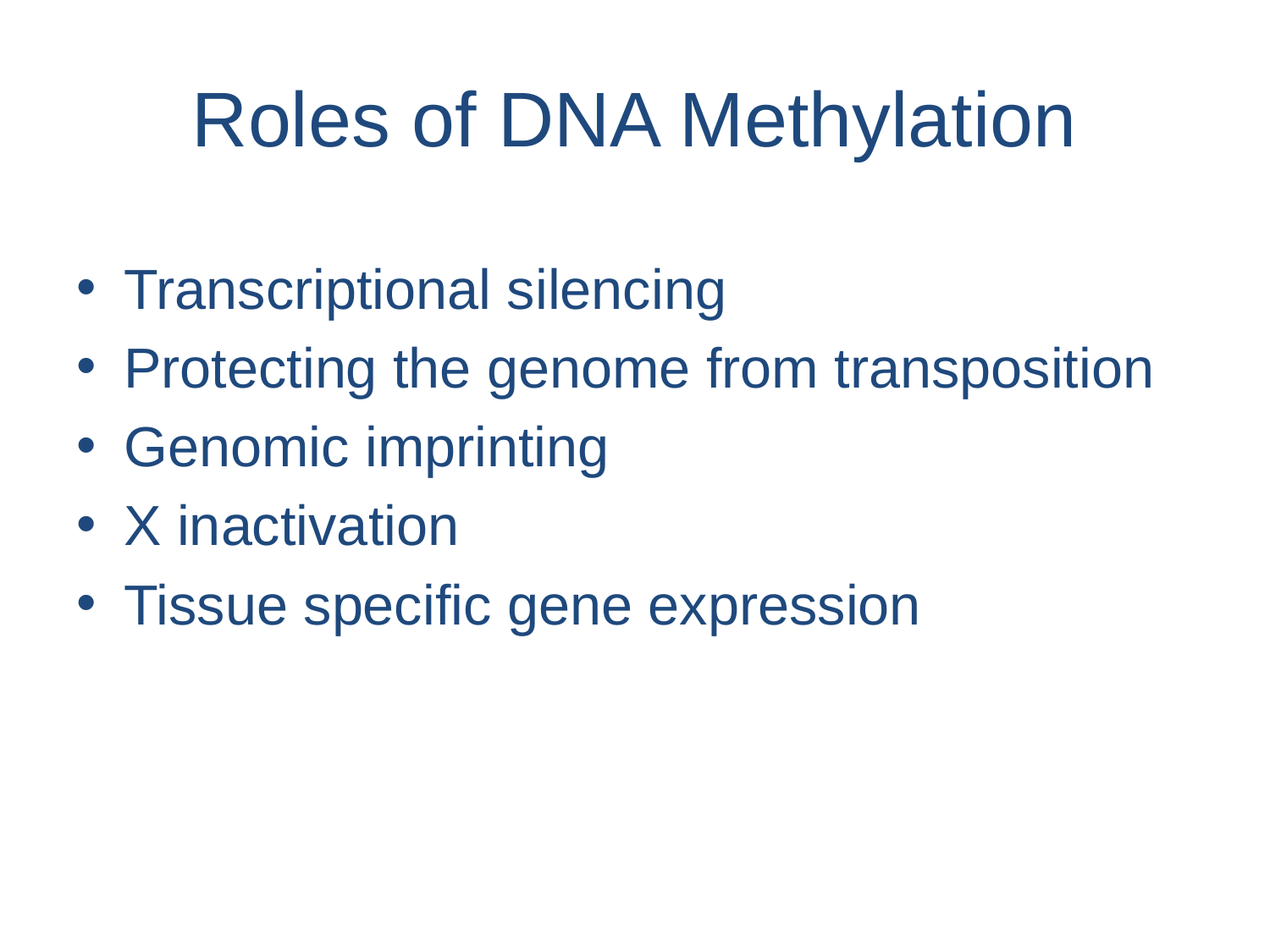

Roles of DNA Methylation
Transcriptional silencing
Protecting the genome from transposition
Genomic imprinting
X inactivation
Tissue specific gene expression